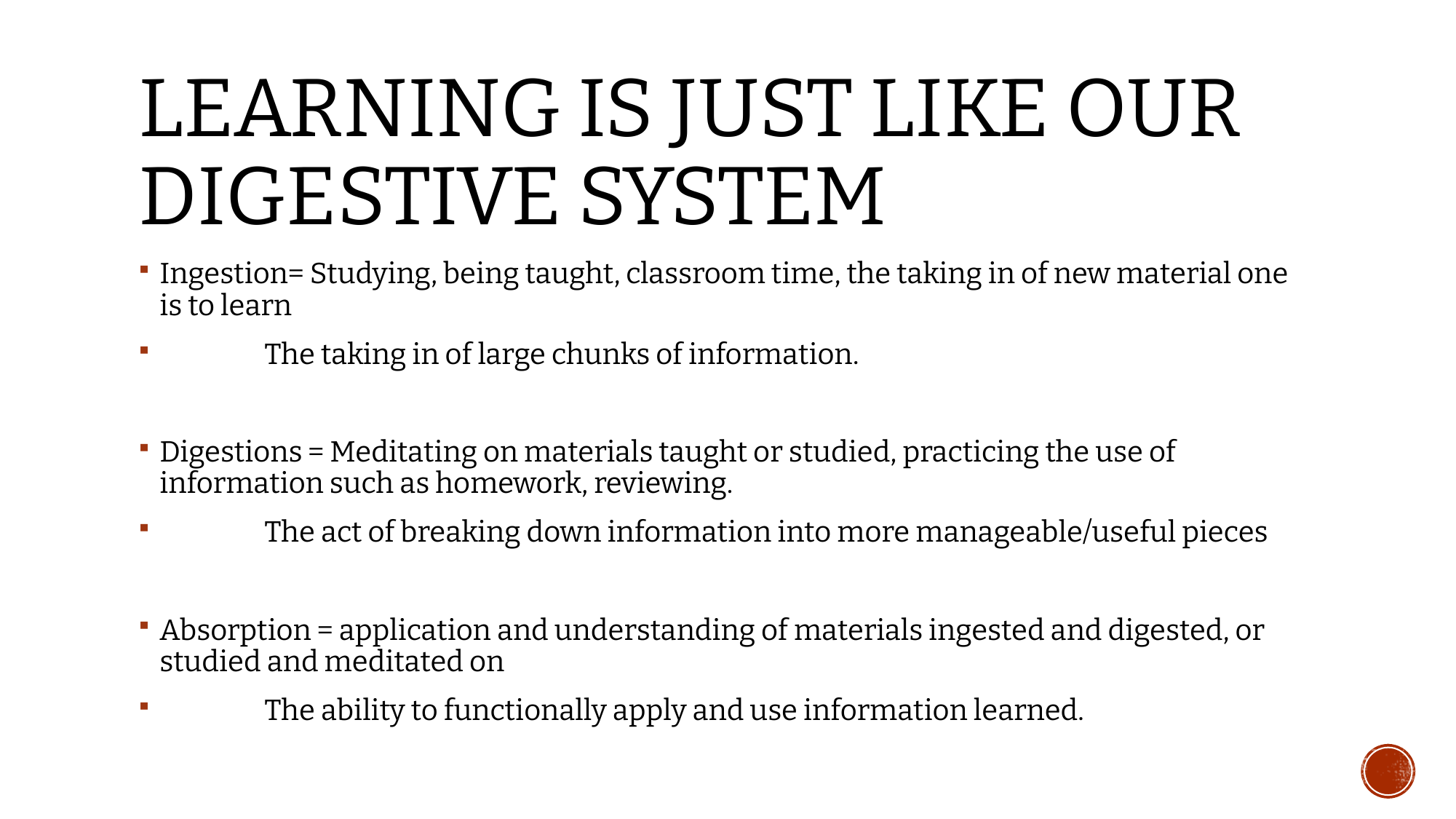

# Learning is just like our digestive system
Ingestion= Studying, being taught, classroom time, the taking in of new material one is to learn
	The taking in of large chunks of information.

Digestions = Meditating on materials taught or studied, practicing the use of information such as homework, reviewing.
	The act of breaking down information into more manageable/useful pieces

Absorption = application and understanding of materials ingested and digested, or studied and meditated on
	The ability to functionally apply and use information learned.